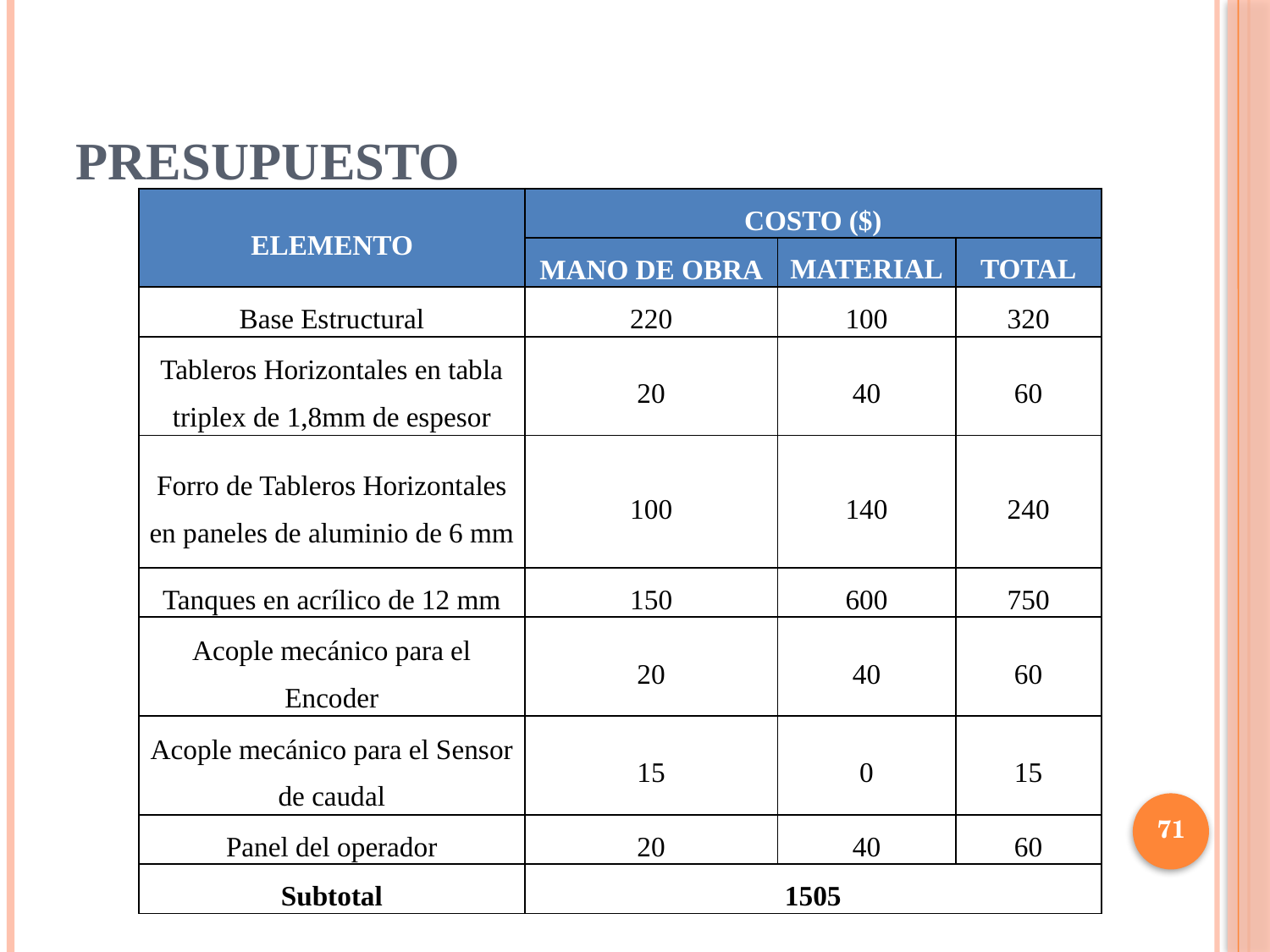

# PRESUPUESTO
| ELEMENTO | COSTO ($) |  |  |
| --- | --- | --- | --- |
|  | MANO DE OBRA | MATERIAL | TOTAL |
| Base Estructural | 220 | 100 | 320 |
| Tableros Horizontales en tabla triplex de 1,8mm de espesor | 20 | 40 | 60 |
| Forro de Tableros Horizontales en paneles de aluminio de 6 mm | 100 | 140 | 240 |
| Tanques en acrílico de 12 mm | 150 | 600 | 750 |
| Acople mecánico para el Encoder | 20 | 40 | 60 |
| Acople mecánico para el Sensor de caudal | 15 | 0 | 15 |
| Panel del operador | 20 | 40 | 60 |
| Subtotal | 1505 |  |  |
71